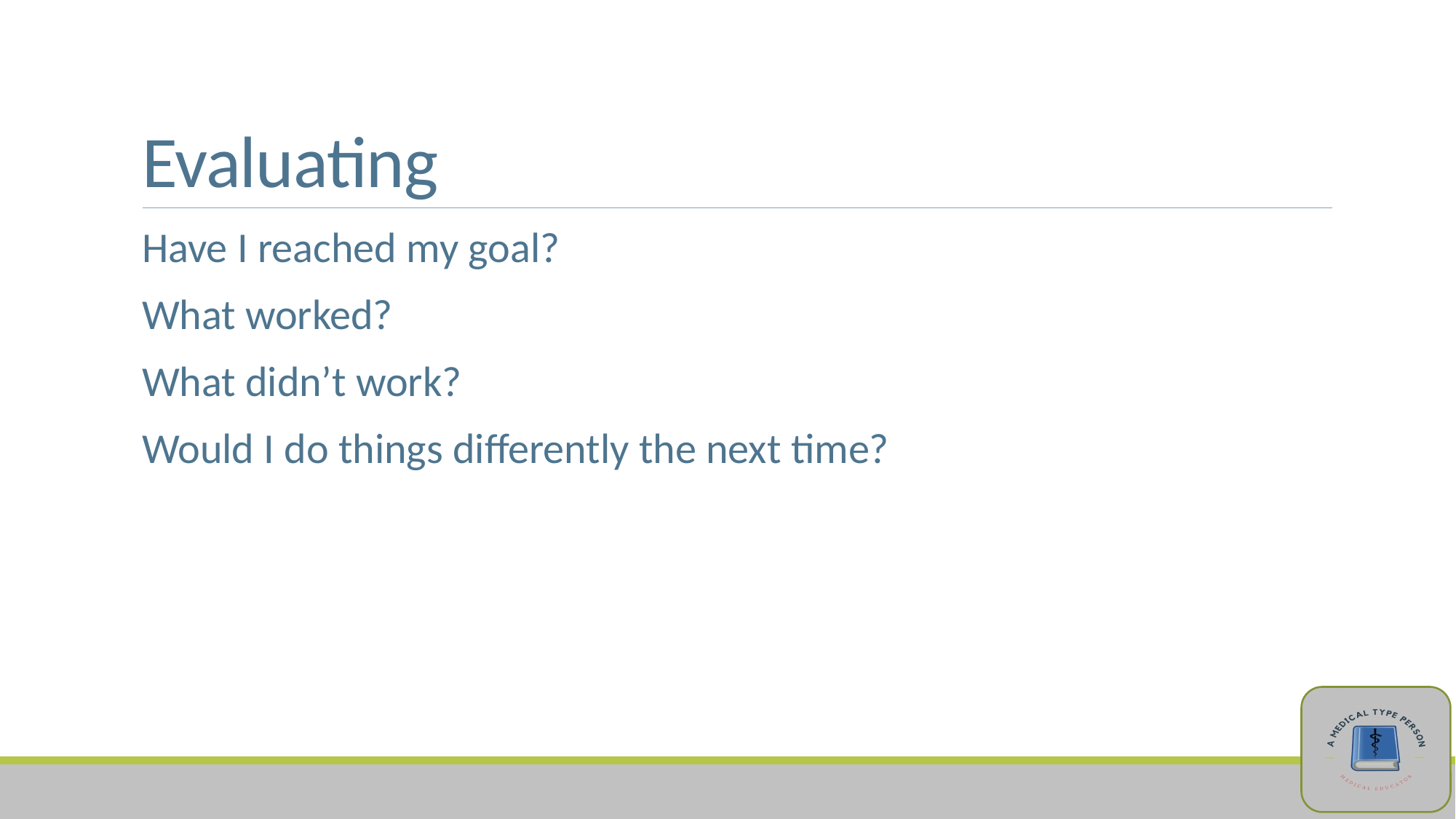

# Evaluating
Have I reached my goal?
What worked?
What didn’t work?
Would I do things differently the next time?